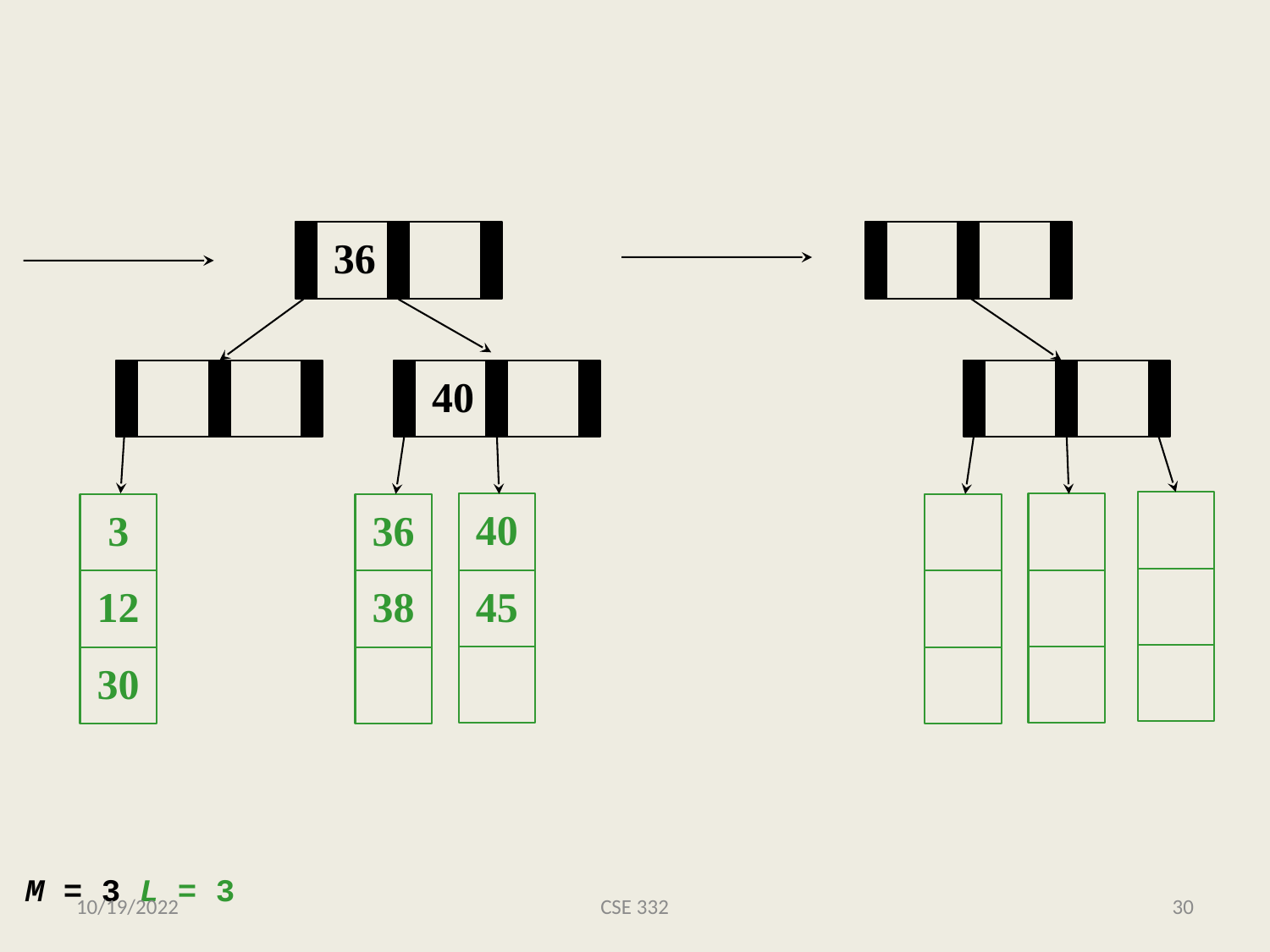

36

40

40

3

36

45

12

38

30

M = 3 L = 3
10/19/2022
CSE 332
30